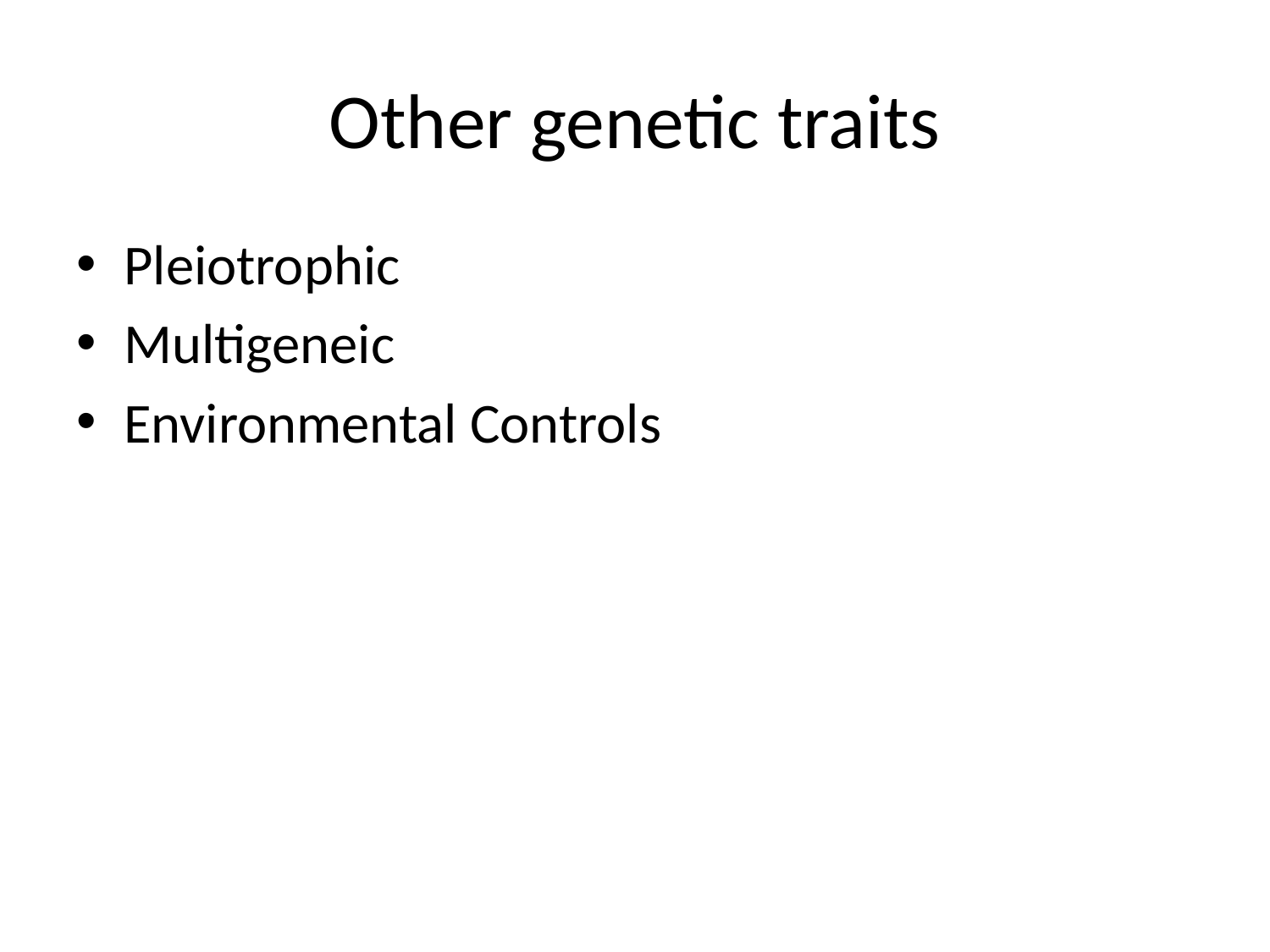

# Other genetic traits
Pleiotrophic
Multigeneic
Environmental Controls